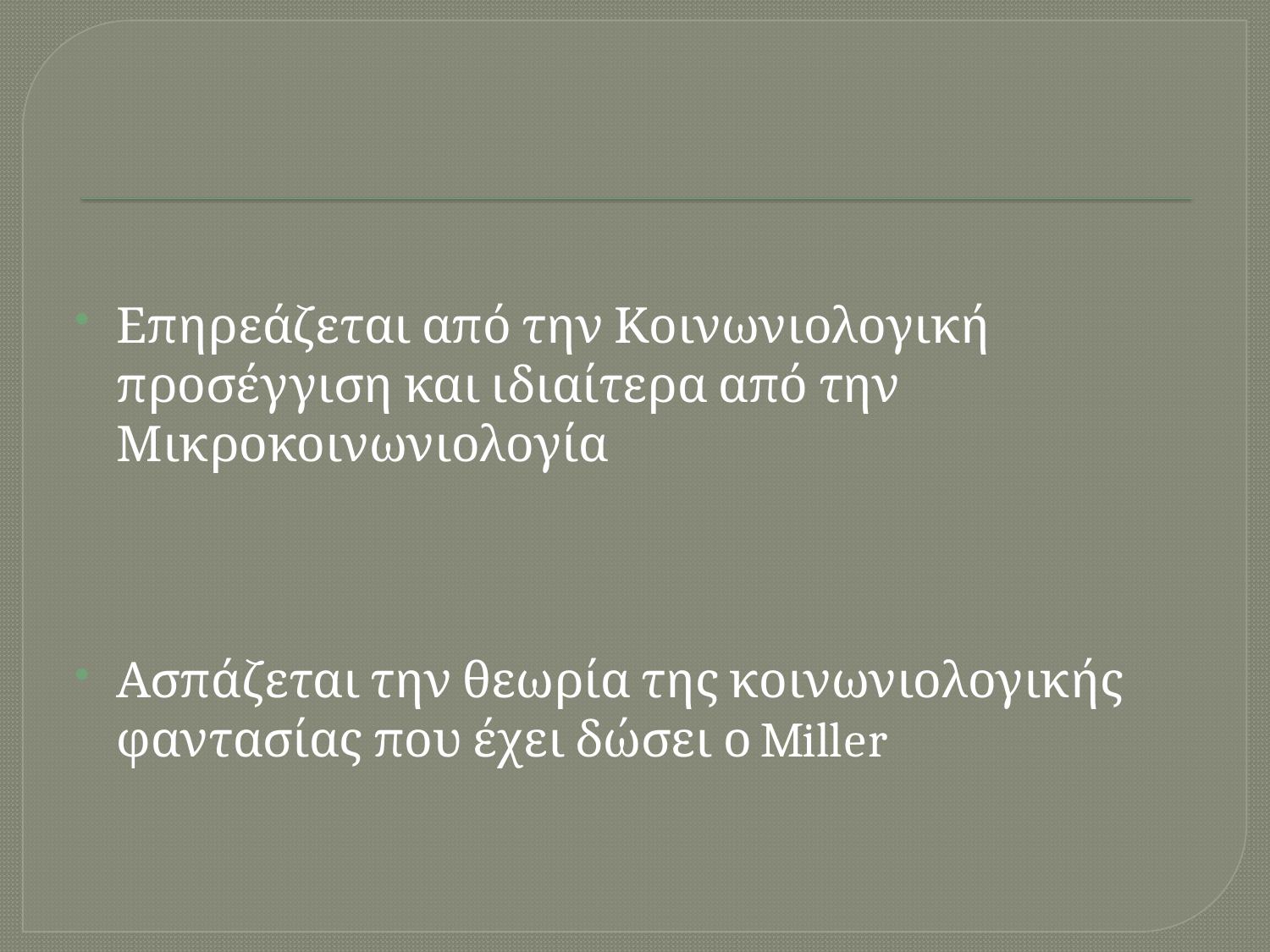

#

Επηρεάζεται από την Κοινωνιολογική προσέγγιση και ιδιαίτερα από την Μικροκοινωνιολογία

Ασπάζεται την θεωρία της κοινωνιολογικής φαντασίας που έχει δώσει ο Miller